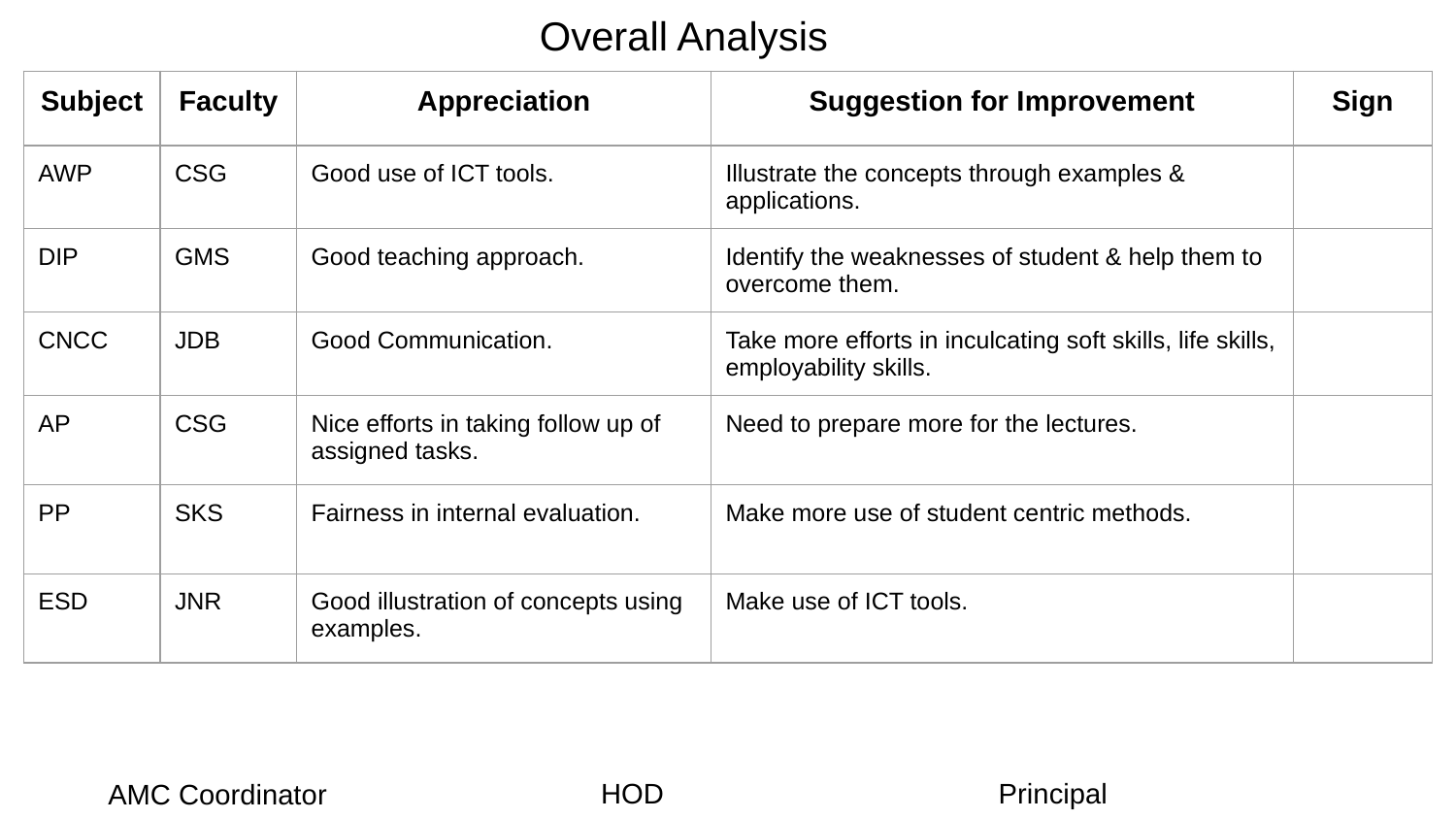

# Overall Analysis
| Subject | Faculty | Appreciation | Suggestion for Improvement | Sign |
| --- | --- | --- | --- | --- |
| AWP | CSG | Good use of ICT tools. | Illustrate the concepts through examples & applications. |  |
| DIP | GMS | Good teaching approach. | Identify the weaknesses of student & help them to overcome them. |  |
| CNCC | JDB | Good Communication. | Take more efforts in inculcating soft skills, life skills, employability skills. |  |
| AP | CSG | Nice efforts in taking follow up of assigned tasks. | Need to prepare more for the lectures. |  |
| PP | SKS | Fairness in internal evaluation. | Make more use of student centric methods. |  |
| ESD | JNR | Good illustration of concepts using examples. | Make use of ICT tools. |  |
Principal
HOD
AMC Coordinator